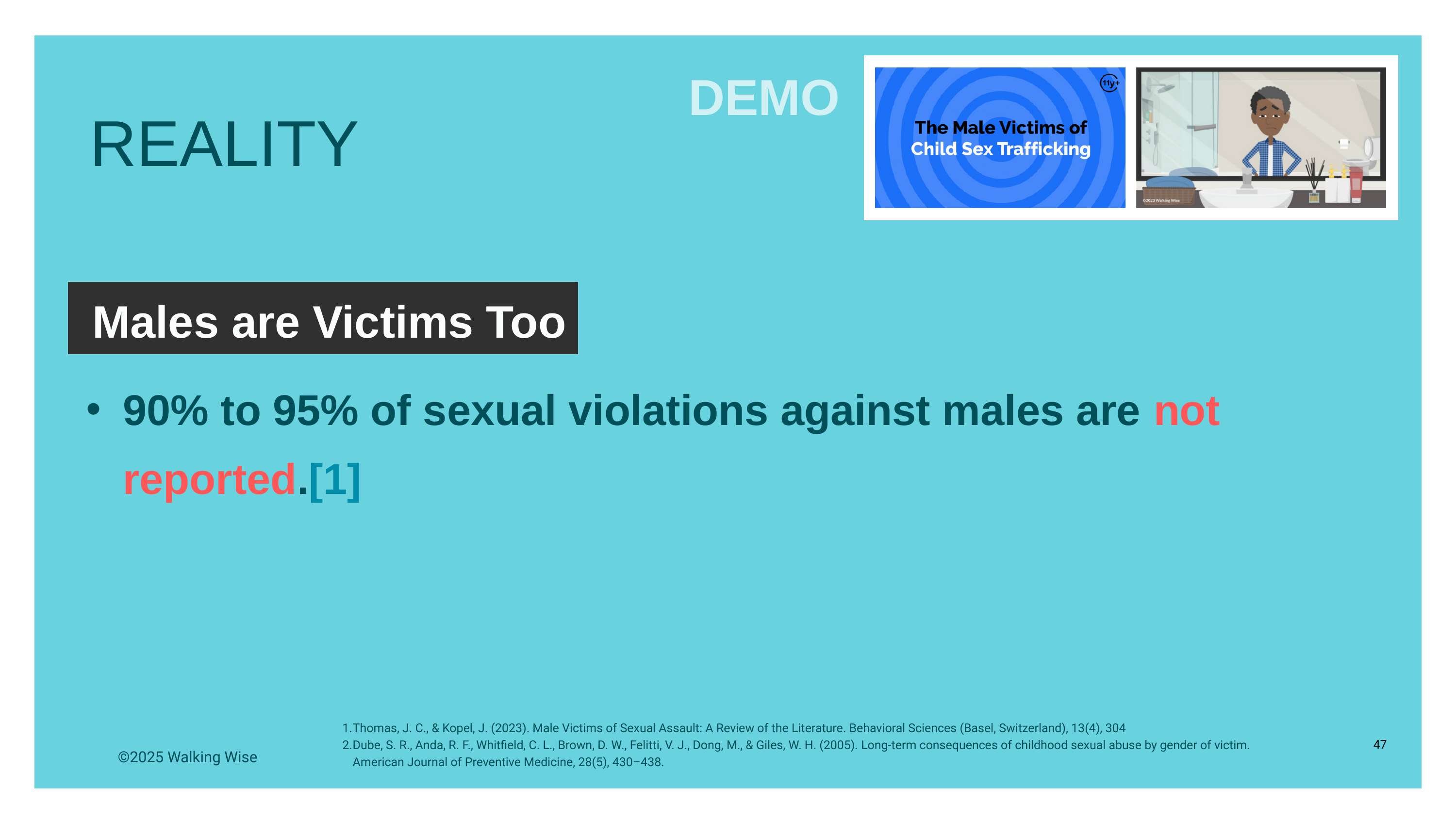

DEMO

REALITY

Males are Victims Too
90% to 95% of sexual violations against males are not reported.[1]
Thomas, J. C., & Kopel, J. (2023). Male Victims of Sexual Assault: A Review of the Literature. Behavioral Sciences (Basel, Switzerland), 13(4), 304
Dube, S. R., Anda, R. F., Whitfield, C. L., Brown, D. W., Felitti, V. J., Dong, M., & Giles, W. H. (2005). Long-term consequences of childhood sexual abuse by gender of victim. American Journal of Preventive Medicine, 28(5), 430–438.
47
©2025 Walking Wise